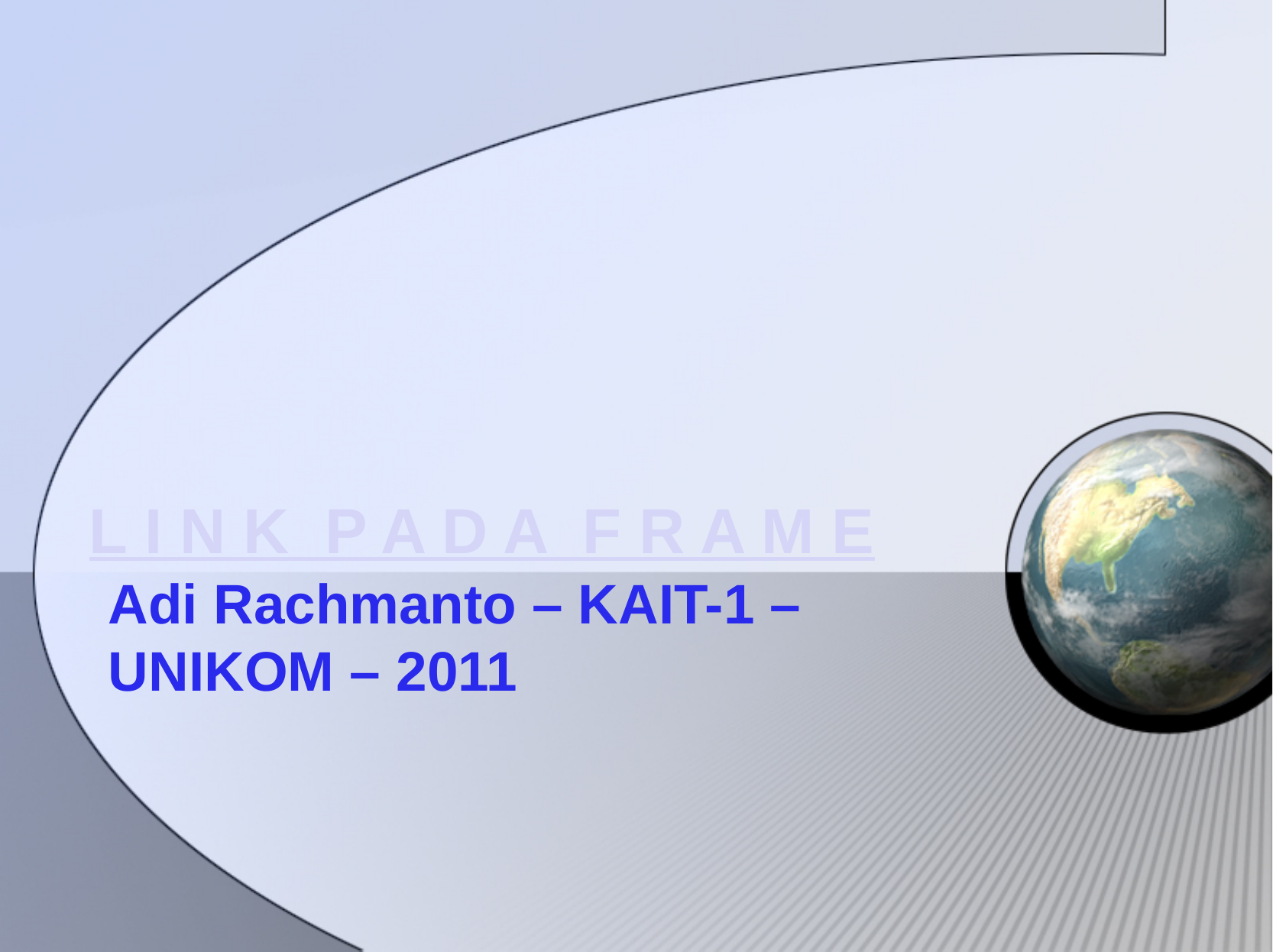

# L I N K  P A D A  F R A M E
Adi Rachmanto – KAIT-1 – UNIKOM – 2011